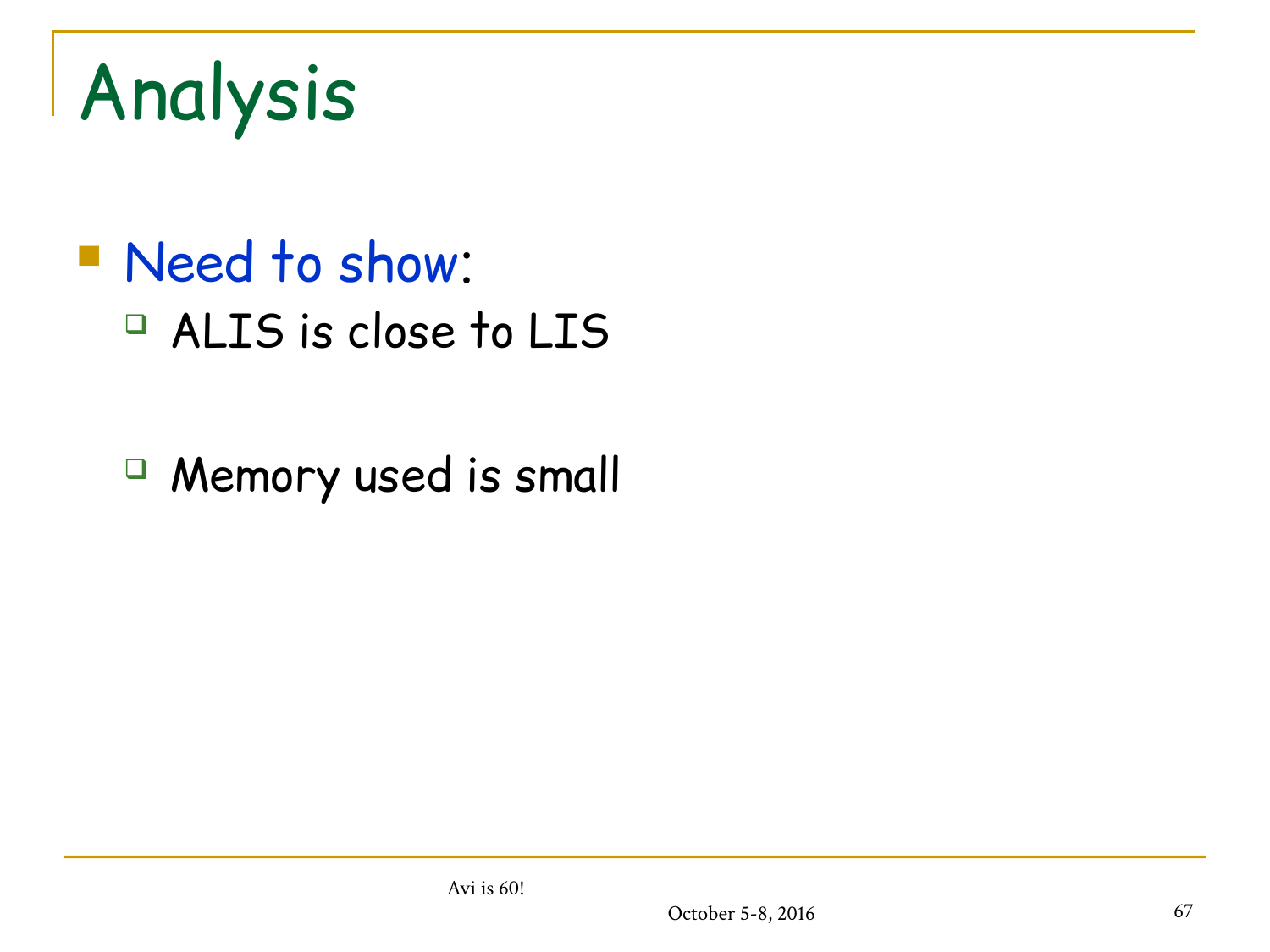

# Analysis
Need to show:
ALIS is close to LIS

Memory used is small

67
Avi is 60!                                                                                                               October 5-8, 2016